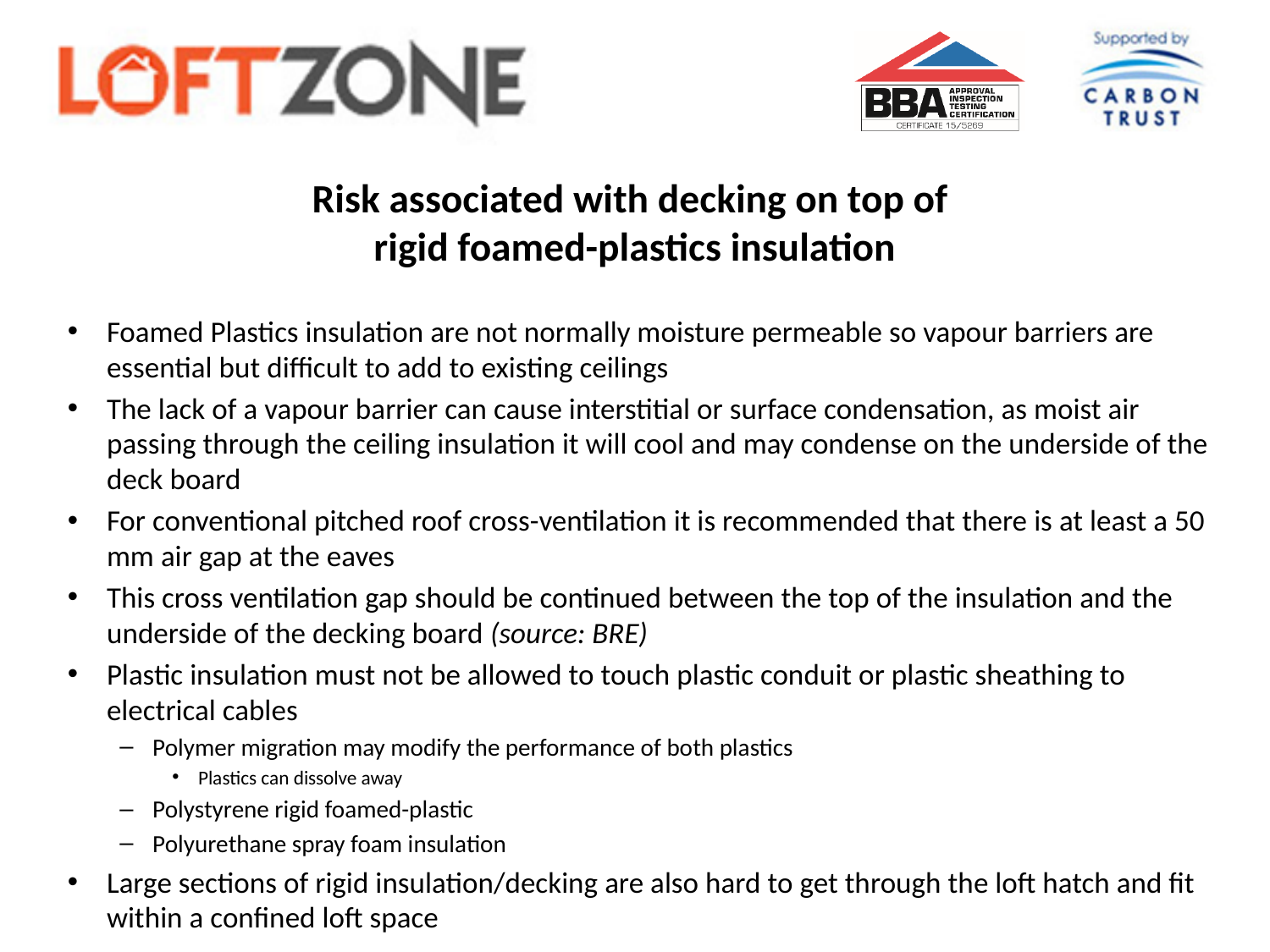

# Risk associated with decking on top of rigid foamed-plastics insulation
Foamed Plastics insulation are not normally moisture permeable so vapour barriers are essential but difficult to add to existing ceilings
The lack of a vapour barrier can cause interstitial or surface condensation, as moist air passing through the ceiling insulation it will cool and may condense on the underside of the deck board
For conventional pitched roof cross-ventilation it is recommended that there is at least a 50 mm air gap at the eaves
This cross ventilation gap should be continued between the top of the insulation and the underside of the decking board (source: BRE)
Plastic insulation must not be allowed to touch plastic conduit or plastic sheathing to electrical cables
Polymer migration may modify the performance of both plastics
Plastics can dissolve away
Polystyrene rigid foamed-plastic
Polyurethane spray foam insulation
Large sections of rigid insulation/decking are also hard to get through the loft hatch and fit within a confined loft space